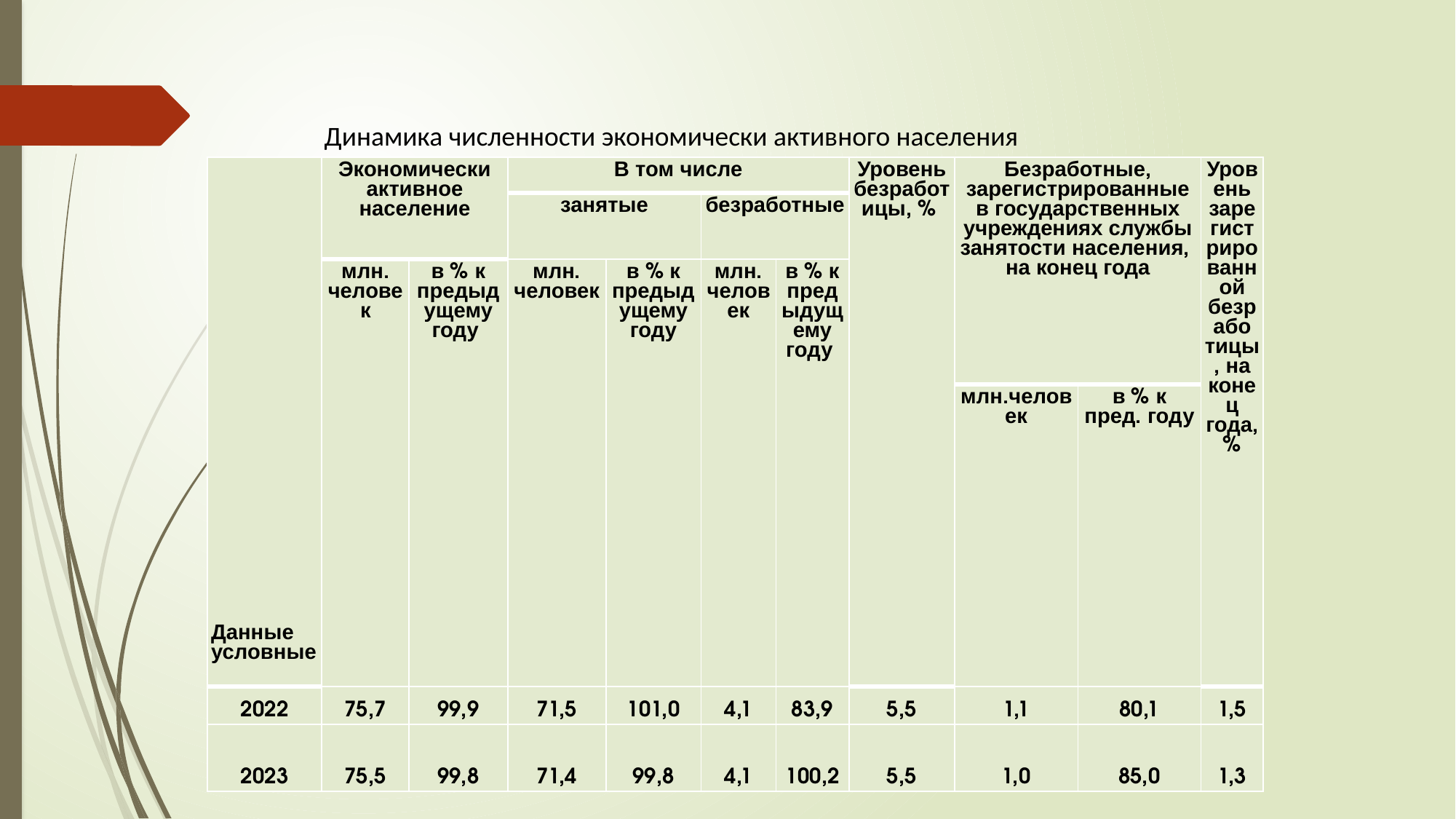

Динамика численности экономически активного населения
| Данные условные | Экономически активное население |  | В том числе |  |  |  | Уровень безработицы, % | Безработные, зарегистрированные в государственных учреждениях службы занятости населения, на конец года |  | Уровень зарегистрированной безрабо тицы, на конец года, % |
| --- | --- | --- | --- | --- | --- | --- | --- | --- | --- | --- |
|  |  |  | занятые |  | безработные |  |  |  |  |  |
|  | млн. человек | в % к предыдущему году | млн. человек | в % к предыдущему году | млн. человек | в % к предыдущему году |  |  |  |  |
|  |  |  |  |  |  |  |  | млн.человек | в % к пред. году |  |
| 2022 | 75,7 | 99,9 | 71,5 | 101,0 | 4,1 | 83,9 | 5,5 | 1,1 | 80,1 | 1,5 |
| 2023 | 75,5 | 99,8 | 71,4 | 99,8 | 4,1 | 100,2 | 5,5 | 1,0 | 85,0 | 1,3 |